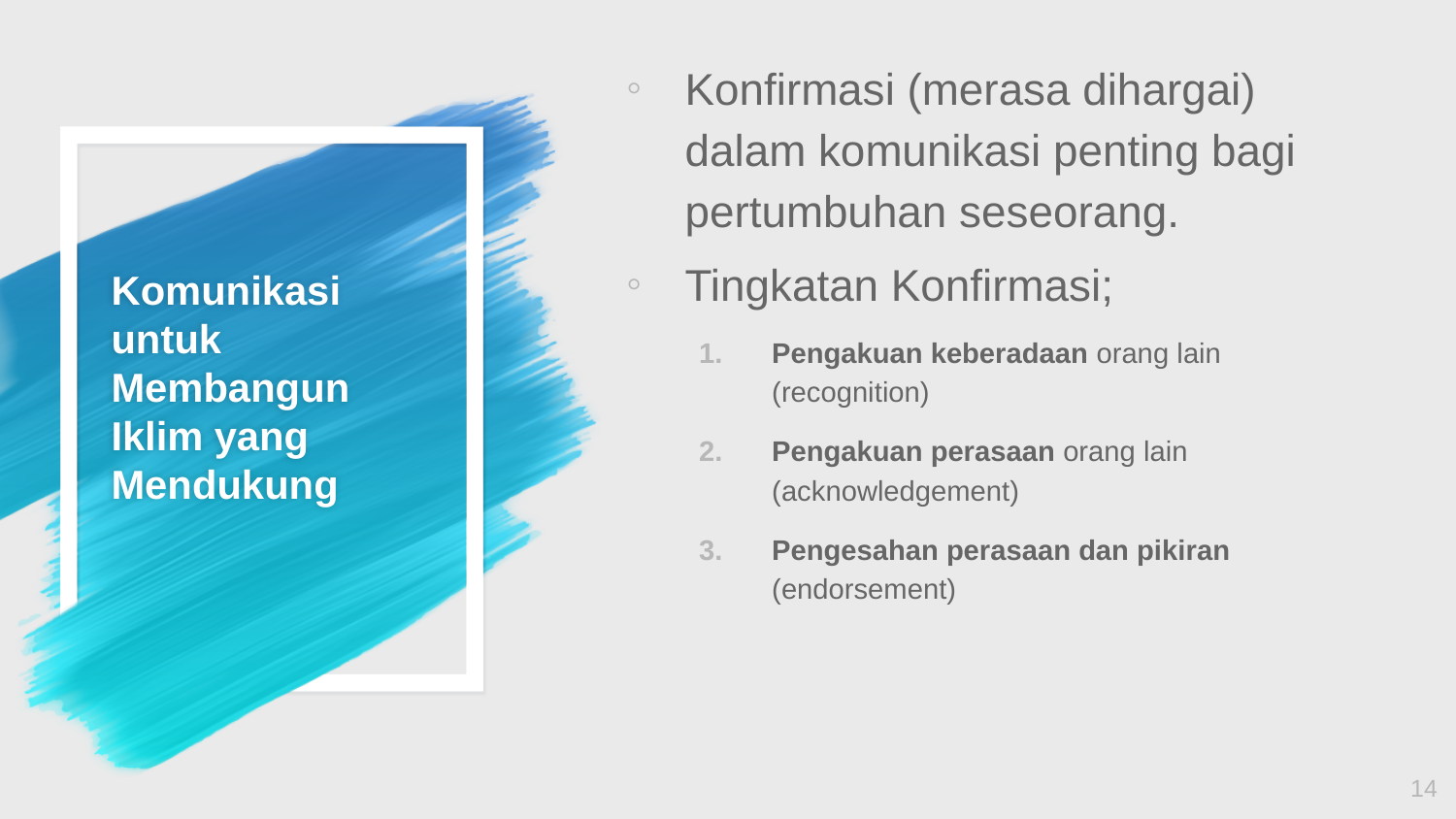

Konfirmasi (merasa dihargai) dalam komunikasi penting bagi pertumbuhan seseorang.
Tingkatan Konfirmasi;
Pengakuan keberadaan orang lain (recognition)
Pengakuan perasaan orang lain (acknowledgement)
Pengesahan perasaan dan pikiran (endorsement)

# Komunikasi untuk Membangun Iklim yang Mendukung
14